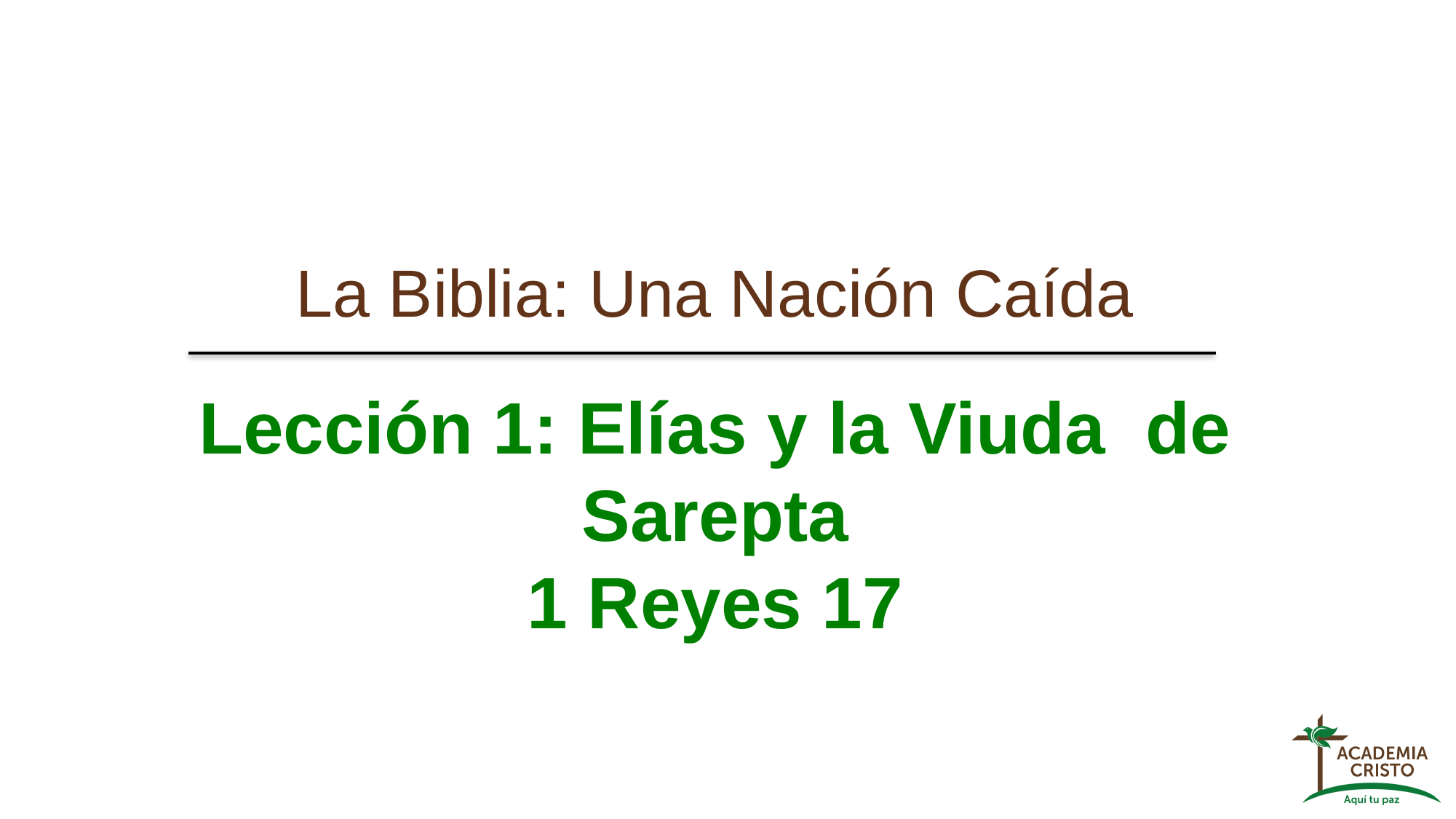

La Biblia: Una Nación Caída

Lección 1: Elías y la Viuda  de Sarepta
1 Reyes 17